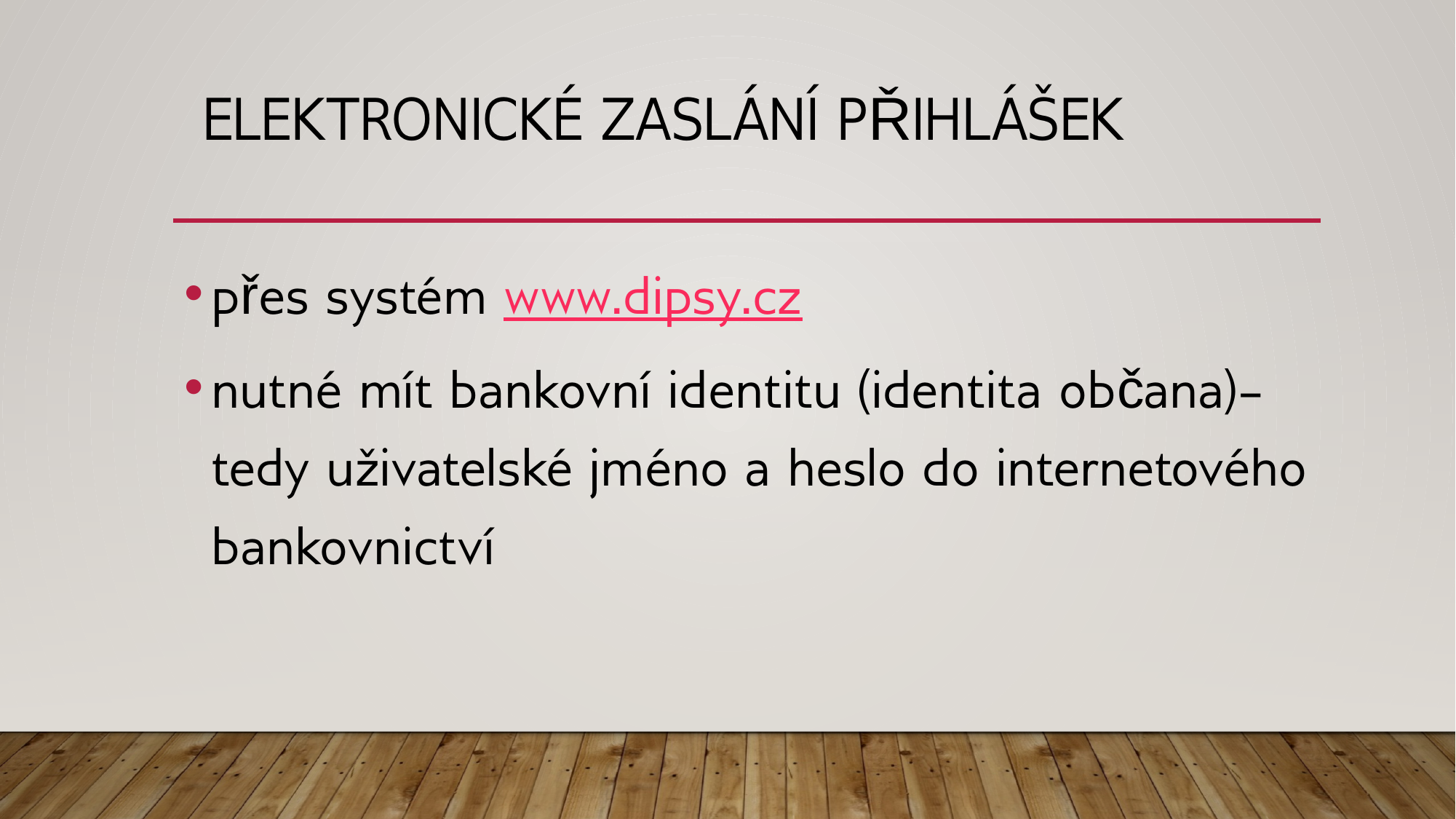

# Elektronické zaslání přihlášek
přes systém www.dipsy.cz
nutné mít bankovní identitu (identita občana)– tedy uživatelské jméno a heslo do internetového bankovnictví